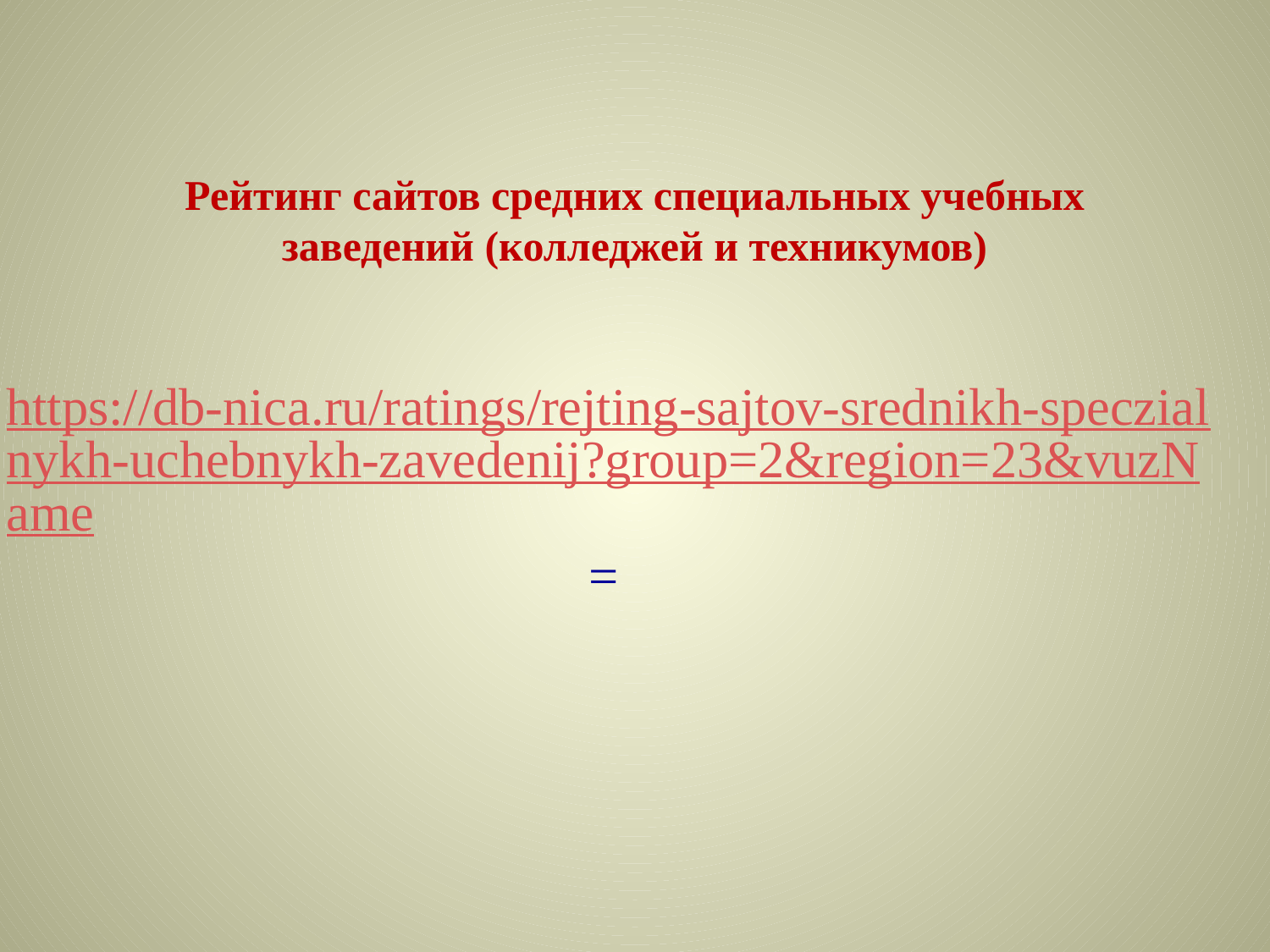

# Рейтинг сайтов средних специальных учебных заведений (колледжей и техникумов)
https://db-nica.ru/ratings/rejting-sajtov-srednikh-speczialnykh-uchebnykh-zavedenij?group=2&region=23&vuzName=